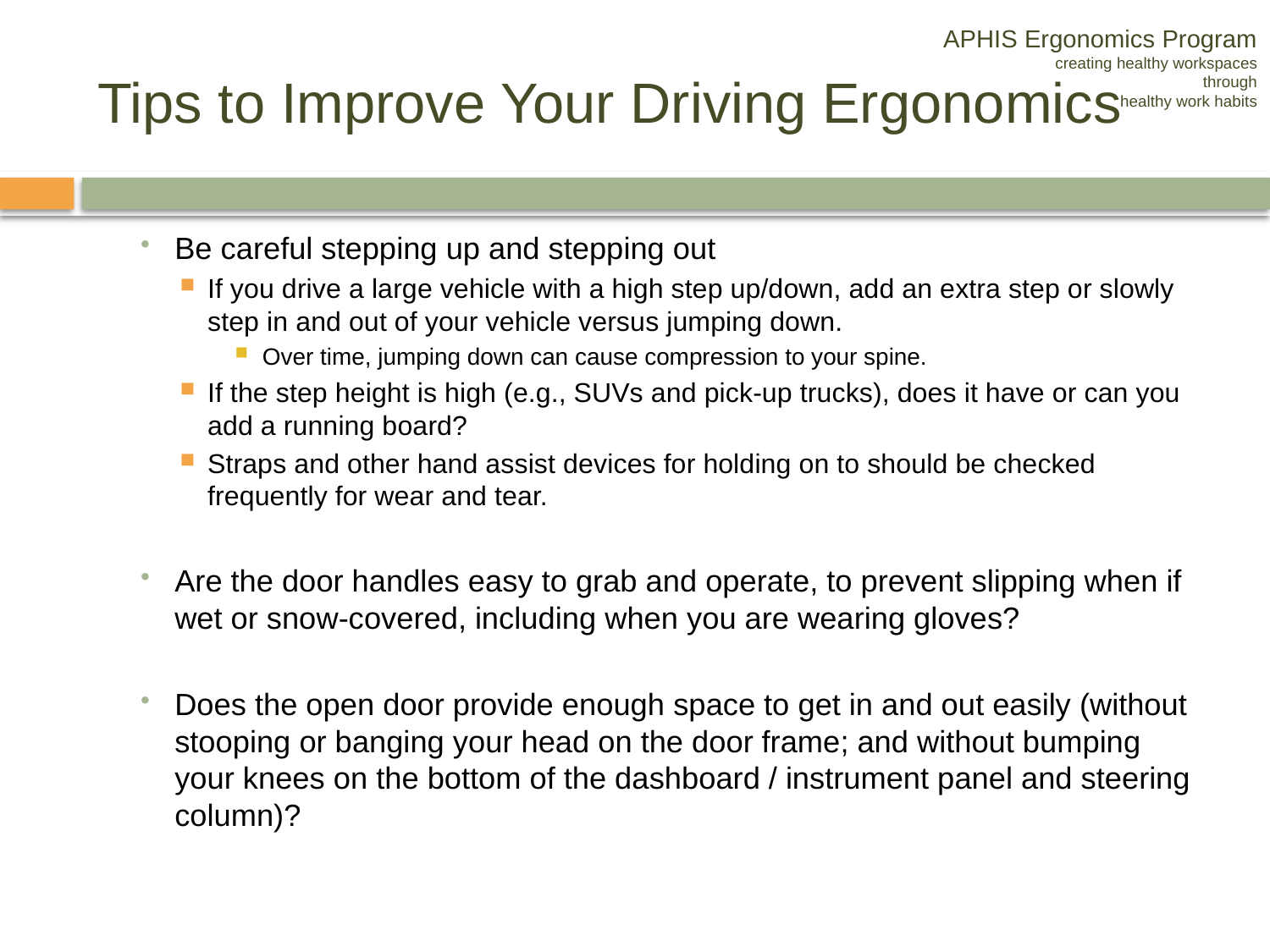

APHIS Ergonomics Program
creating healthy workspaces
through
healthy work habits
# Tips to Improve Your Driving Ergonomics
Be careful stepping up and stepping out
If you drive a large vehicle with a high step up/down, add an extra step or slowly step in and out of your vehicle versus jumping down.
Over time, jumping down can cause compression to your spine.
If the step height is high (e.g., SUVs and pick-up trucks), does it have or can you add a running board?
Straps and other hand assist devices for holding on to should be checked frequently for wear and tear.

Are the door handles easy to grab and operate, to prevent slipping when if wet or snow-covered, including when you are wearing gloves?

Does the open door provide enough space to get in and out easily (without stooping or banging your head on the door frame; and without bumping your knees on the bottom of the dashboard / instrument panel and steering column)?